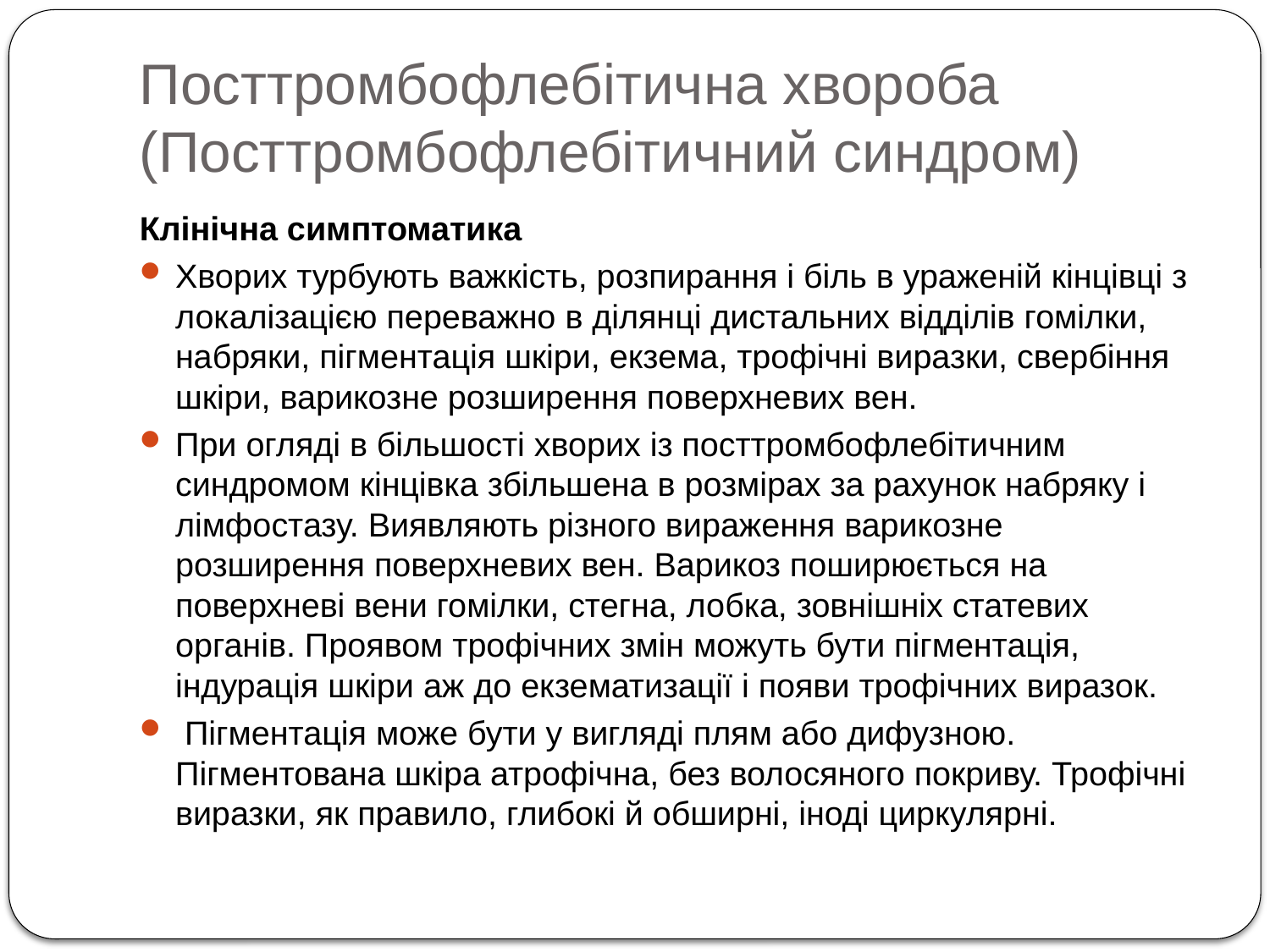

# Посттромбофлебітична хвороба (Посттромбофлебітичний синдром)
Клінічна симптоматика
Хворих турбують важкість, розпирання і біль в ураженій кінцівці з локалізацією переважно в ділянці дистальних відділів гомілки, набряки, пігментація шкіри, екзема, трофічні виразки, свербіння шкіри, варикозне розширення поверхневих вен.
При огляді в більшості хворих із посттромбофлебітичним синдромом кінцівка збільшена в розмірах за рахунок набряку і лімфостазу. Виявляють різного вираження варикозне розширення поверхневих вен. Варикоз поширюється на поверхневі вени гомілки, стегна, лобка, зовнішніх статевих органів. Проявом трофічних змін можуть бути пігментація, індурація шкіри аж до екзематизації і появи трофічних виразок.
 Пігментація може бути у вигляді плям або дифузною. Пігментована шкіра атрофічна, без волосяного покриву. Трофічні виразки, як правило, глибокі й обширні, іноді циркулярні.